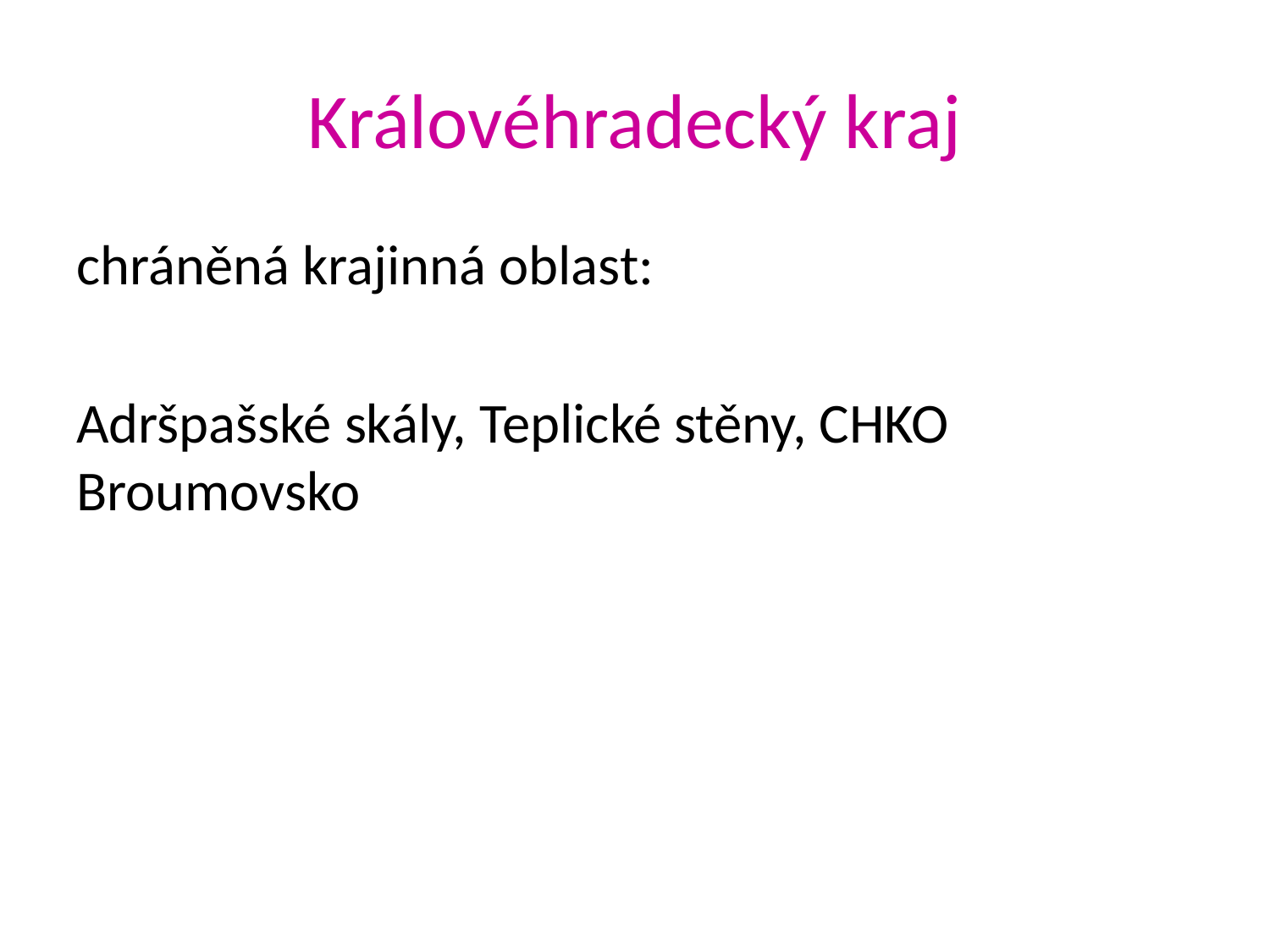

# Královéhradecký kraj
chráněná krajinná oblast:

Adršpašské skály, Teplické stěny, CHKO Broumovsko